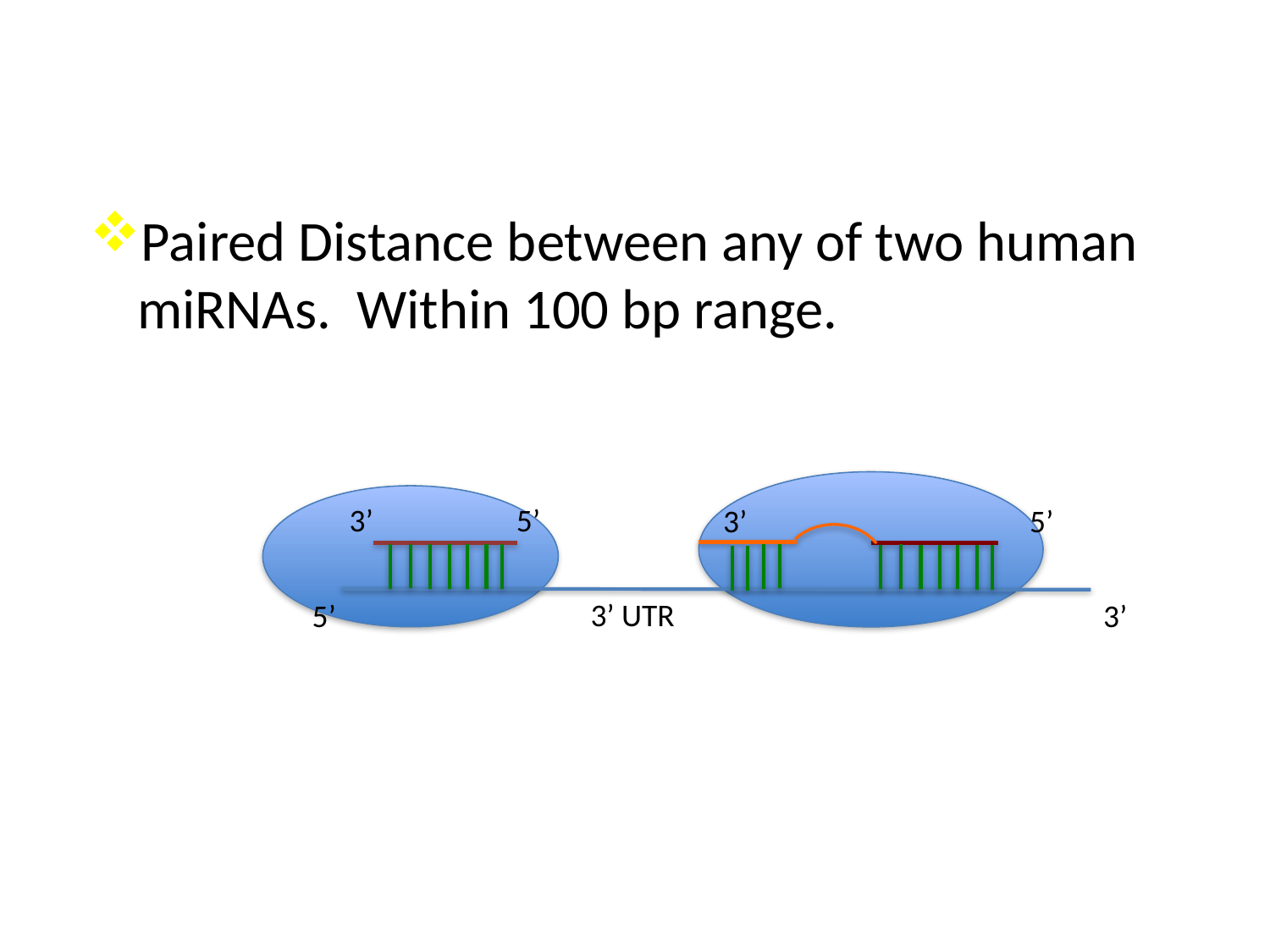

Paired Distance between any of two human miRNAs.  Within 100 bp range.

3’
5’
3’
5’

3’ UTR
5’
3’